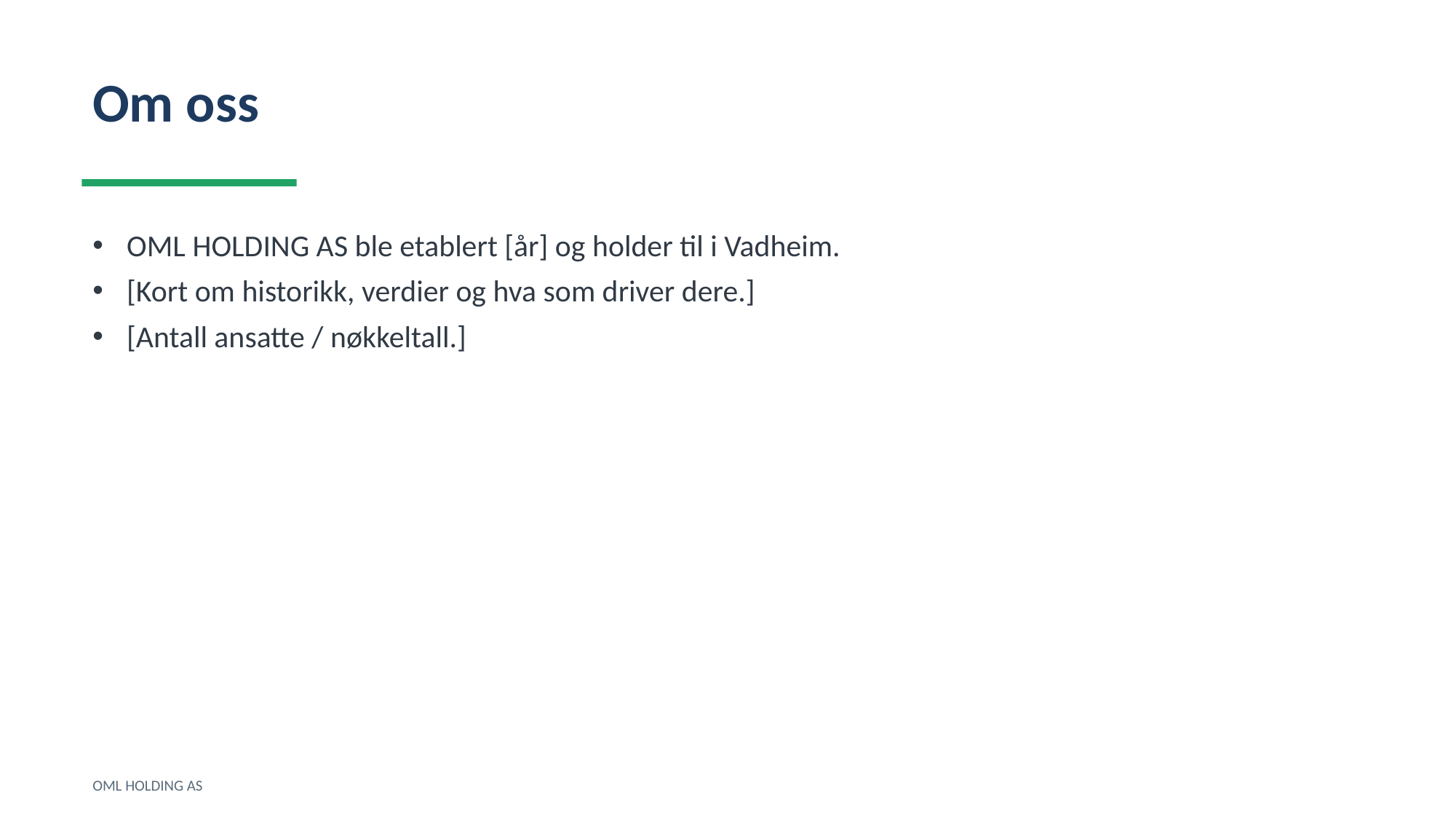

Om oss

OML HOLDING AS ble etablert [år] og holder til i Vadheim.
[Kort om historikk, verdier og hva som driver dere.]
[Antall ansatte / nøkkeltall.]
OML HOLDING AS